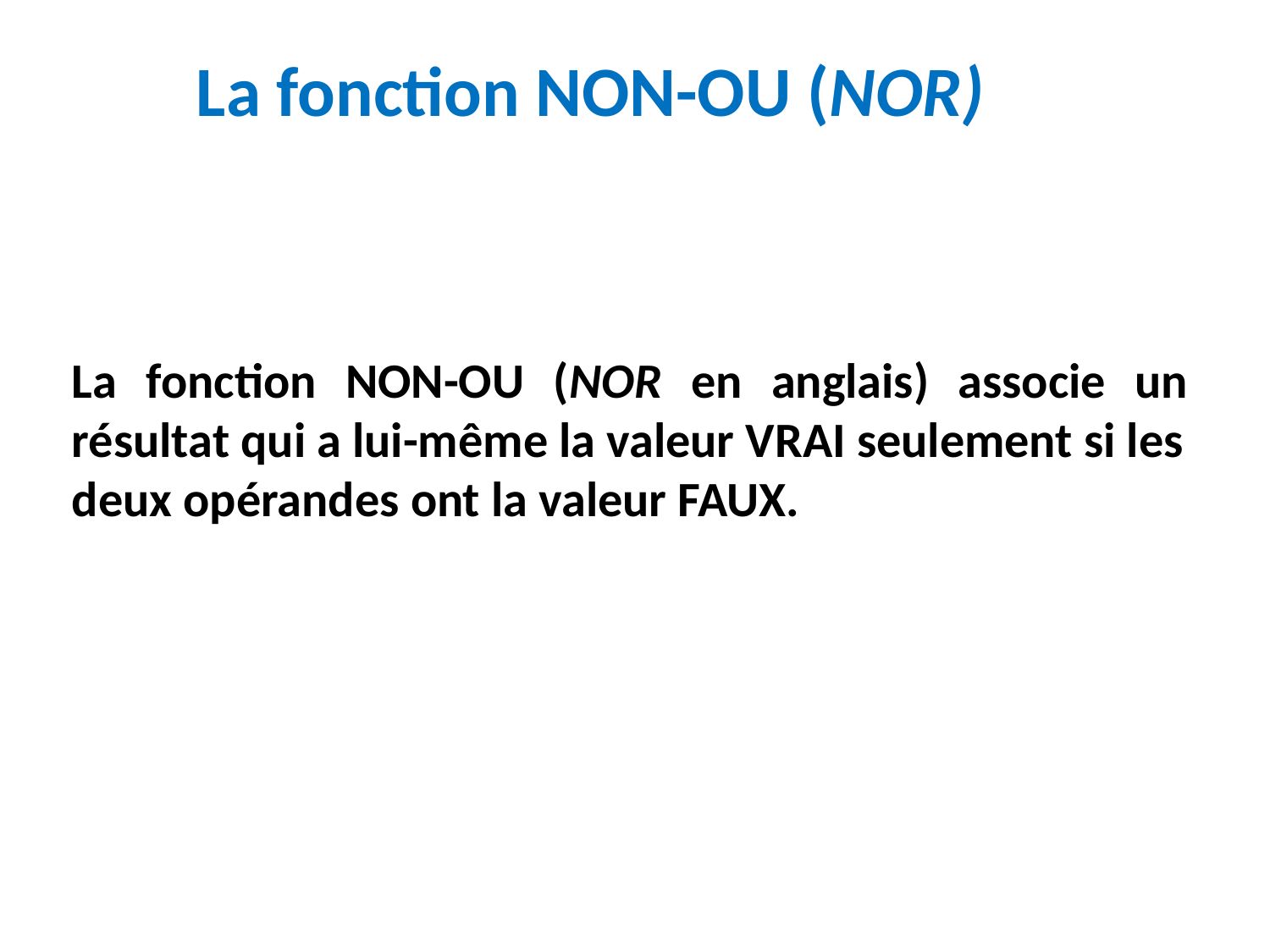

La fonction NON-OU (NOR)

La fonction NON-OU (NOR en anglais) associe un résultat qui a lui-même la valeur VRAI seulement si les
deux opérandes ont la valeur FAUX.